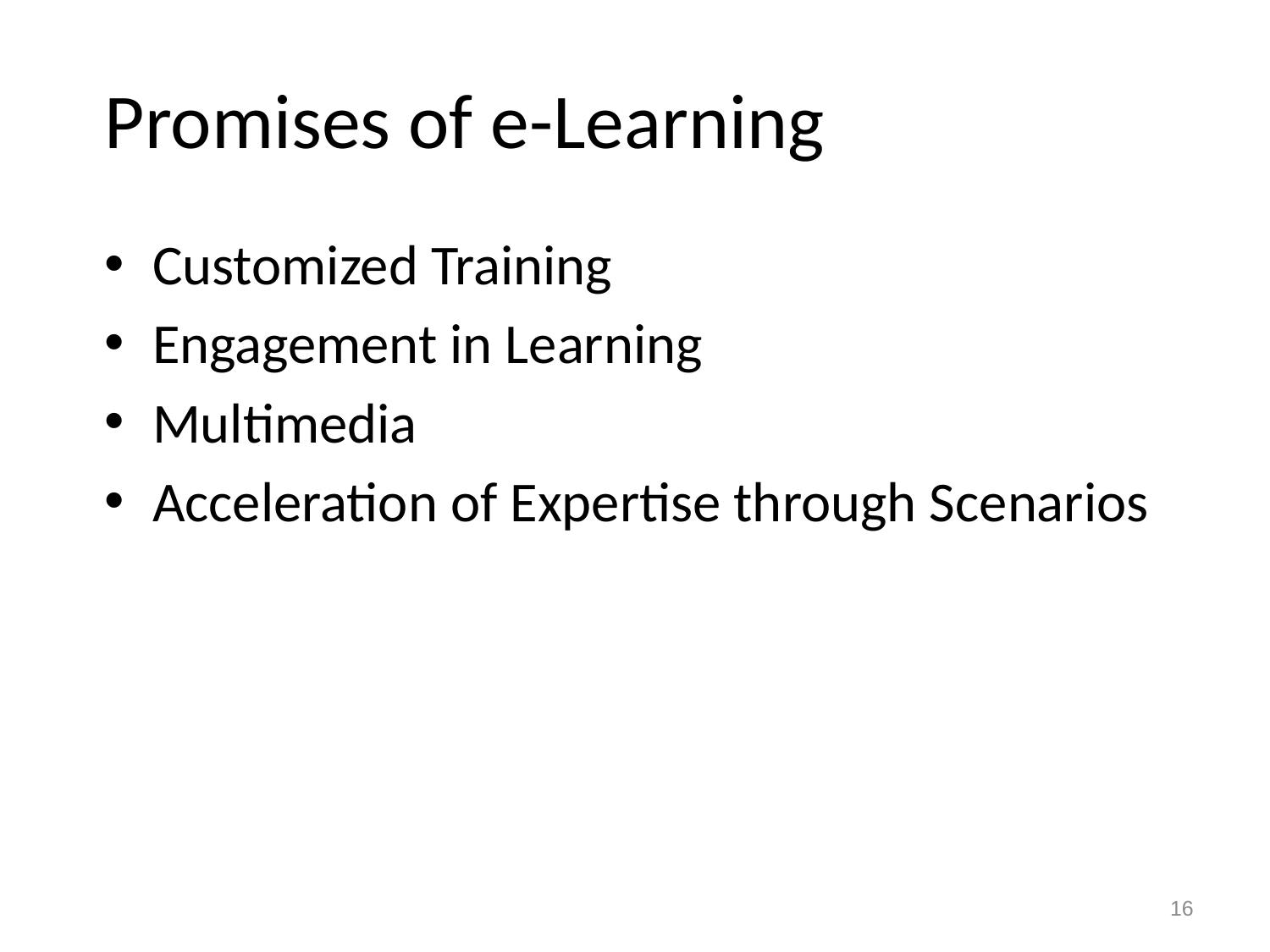

# Promises of e-Learning
Customized Training
Engagement in Learning
Multimedia
Acceleration of Expertise through Scenarios

16